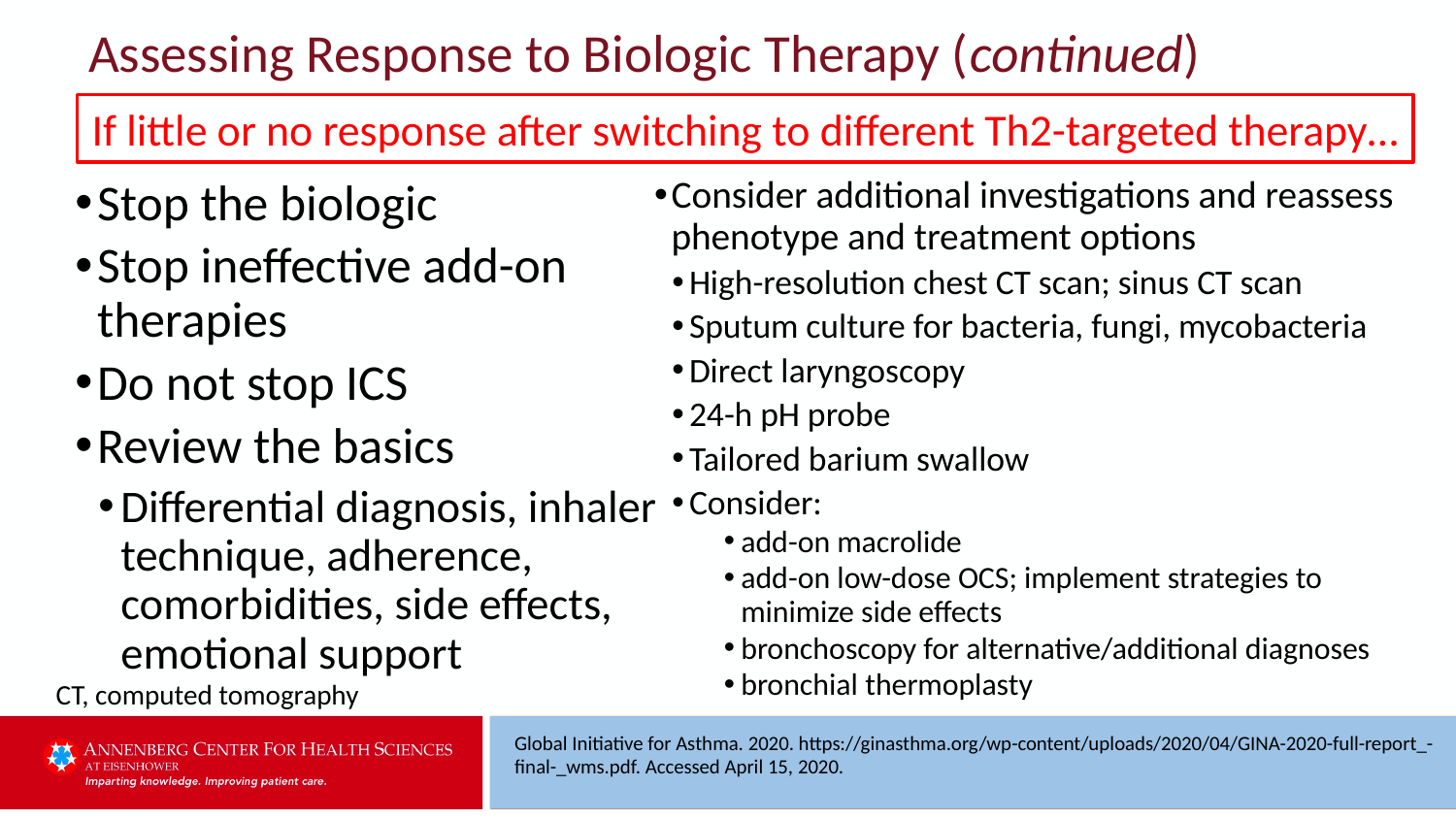

# Assessing Response to Biologic Therapy (continued)
If little or no response after switching to different Th2-targeted therapy…
Consider additional investigations and reassess phenotype and treatment options
High-resolution chest CT scan; sinus CT scan
Sputum culture for bacteria, fungi, mycobacteria
Direct laryngoscopy
24-h pH probe
Tailored barium swallow
Consider:
add-on macrolide
add-on low-dose OCS; implement strategies to minimize side effects
bronchoscopy for alternative/additional diagnoses
bronchial thermoplasty
Stop the biologic
Stop ineffective add-on therapies
Do not stop ICS
Review the basics
Differential diagnosis, inhaler technique, adherence, comorbidities, side effects, emotional support

CT, computed tomography

Global Initiative for Asthma. 2020. https://ginasthma.org/wp-content/uploads/2020/04/GINA-2020-full-report_-final-_wms.pdf. Accessed April 15, 2020.